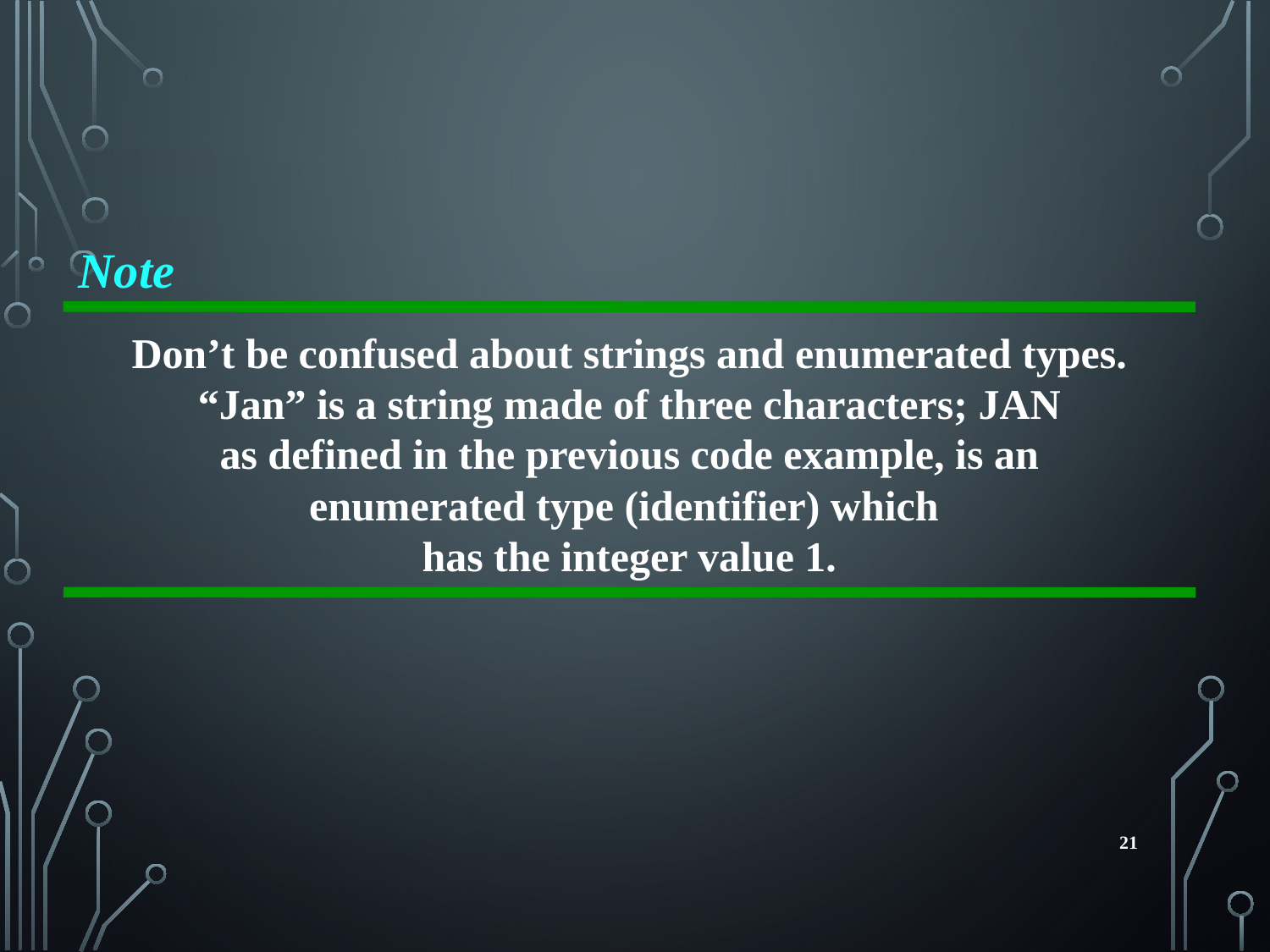

Note

Don’t be confused about strings and enumerated types.
“Jan” is a string made of three characters; JAN
as defined in the previous code example, is an
enumerated type (identifier) which
has the integer value 1.

21